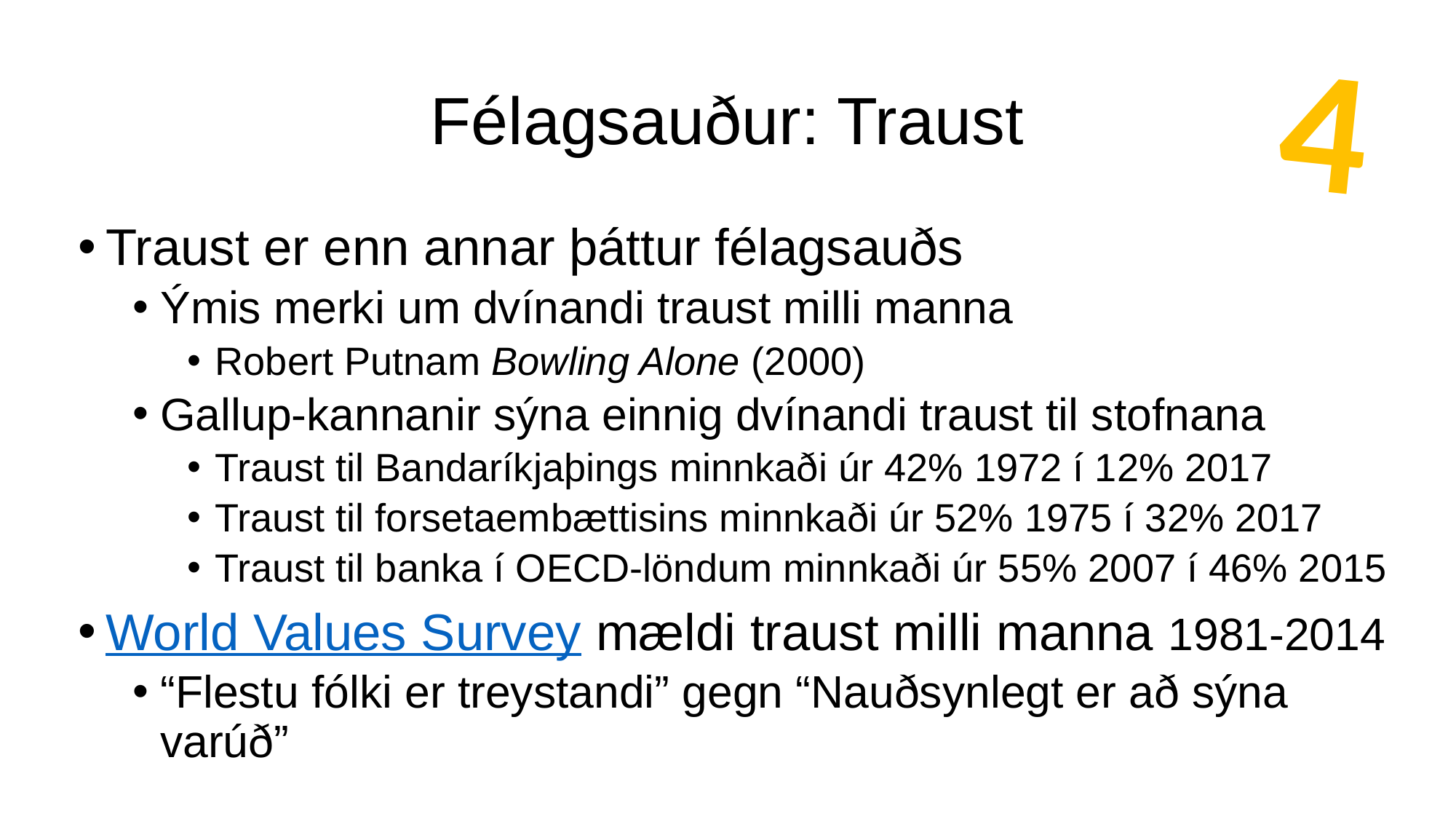

4
# Félagsauður: Traust
Traust er enn annar þáttur félagsauðs
Ýmis merki um dvínandi traust milli manna
Robert Putnam Bowling Alone (2000)
Gallup-kannanir sýna einnig dvínandi traust til stofnana
Traust til Bandaríkjaþings minnkaði úr 42% 1972 í 12% 2017
Traust til forsetaembættisins minnkaði úr 52% 1975 í 32% 2017
Traust til banka í OECD-löndum minnkaði úr 55% 2007 í 46% 2015
World Values Survey mældi traust milli manna 1981-2014
“Flestu fólki er treystandi” gegn “Nauðsynlegt er að sýna varúð”